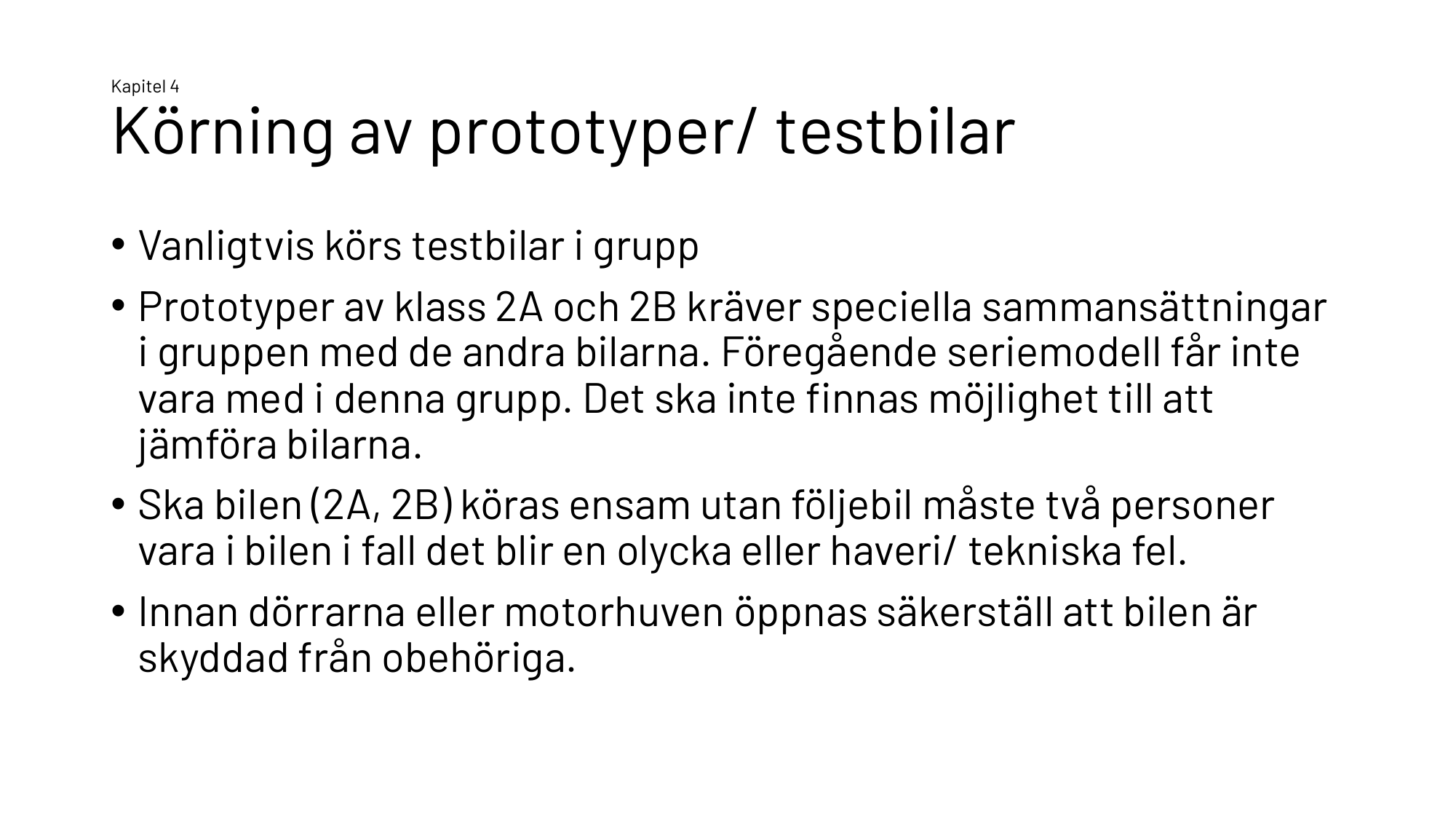

# Kapitel 4 Körning av prototyper/ testbilar
Vanligtvis körs testbilar i grupp
Prototyper av klass 2A och 2B kräver speciella sammansättningar i gruppen med de andra bilarna. Föregående seriemodell får inte vara med i denna grupp. Det ska inte finnas möjlighet till att jämföra bilarna.
Ska bilen (2A, 2B) köras ensam utan följebil måste två personer vara i bilen i fall det blir en olycka eller haveri/ tekniska fel.
Innan dörrarna eller motorhuven öppnas säkerställ att bilen är skyddad från obehöriga.